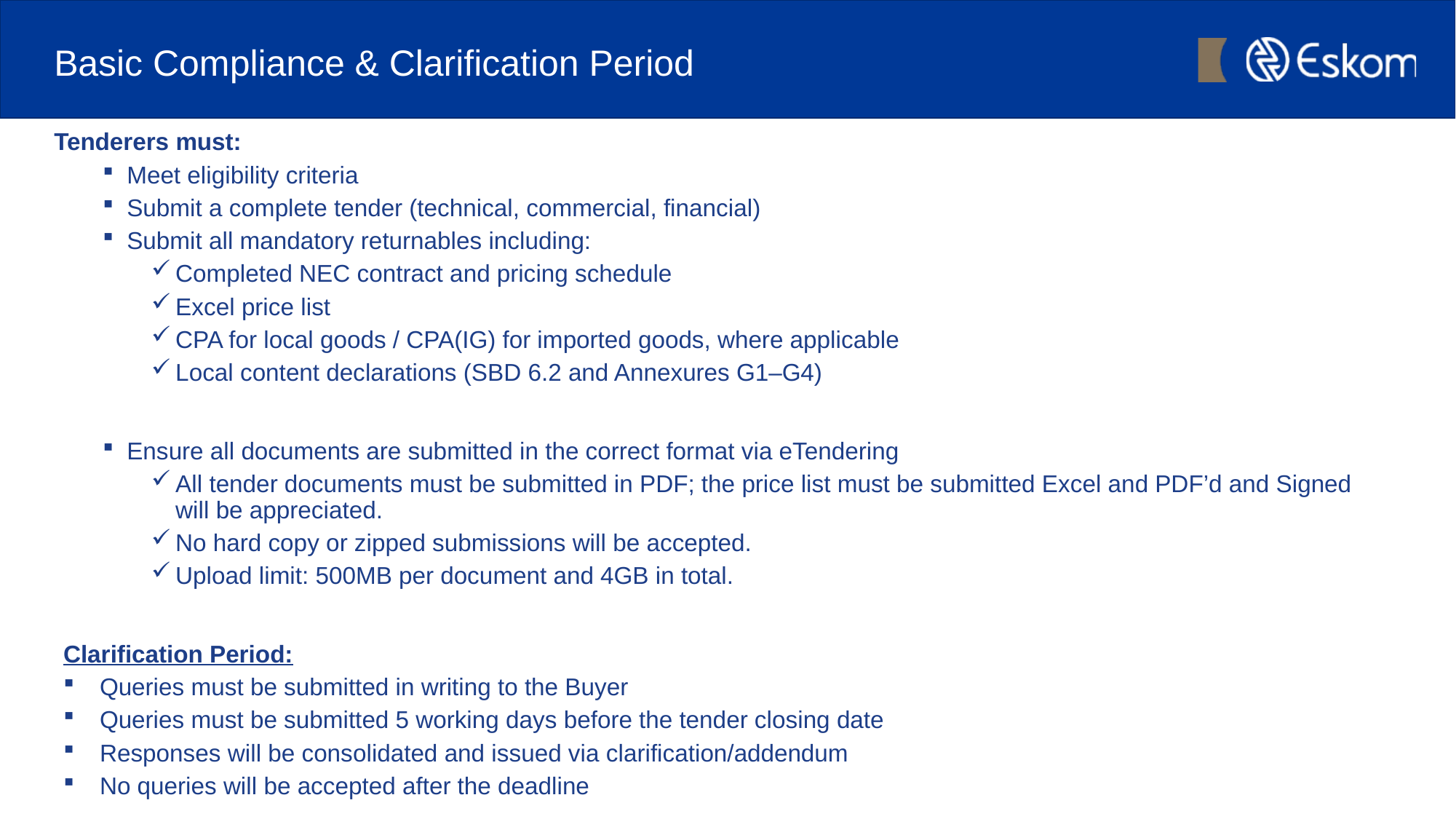

# Basic Compliance & Clarification Period
Tenderers must:
Meet eligibility criteria
Submit a complete tender (technical, commercial, financial)
Submit all mandatory returnables including:
Completed NEC contract and pricing schedule
Excel price list
CPA for local goods / CPA(IG) for imported goods, where applicable
Local content declarations (SBD 6.2 and Annexures G1–G4)

Ensure all documents are submitted in the correct format via eTendering
All tender documents must be submitted in PDF; the price list must be submitted Excel and PDF’d and Signed will be appreciated.
No hard copy or zipped submissions will be accepted.
Upload limit: 500MB per document and 4GB in total.

Clarification Period:
Queries must be submitted in writing to the Buyer
Queries must be submitted 5 working days before the tender closing date
Responses will be consolidated and issued via clarification/addendum
No queries will be accepted after the deadline